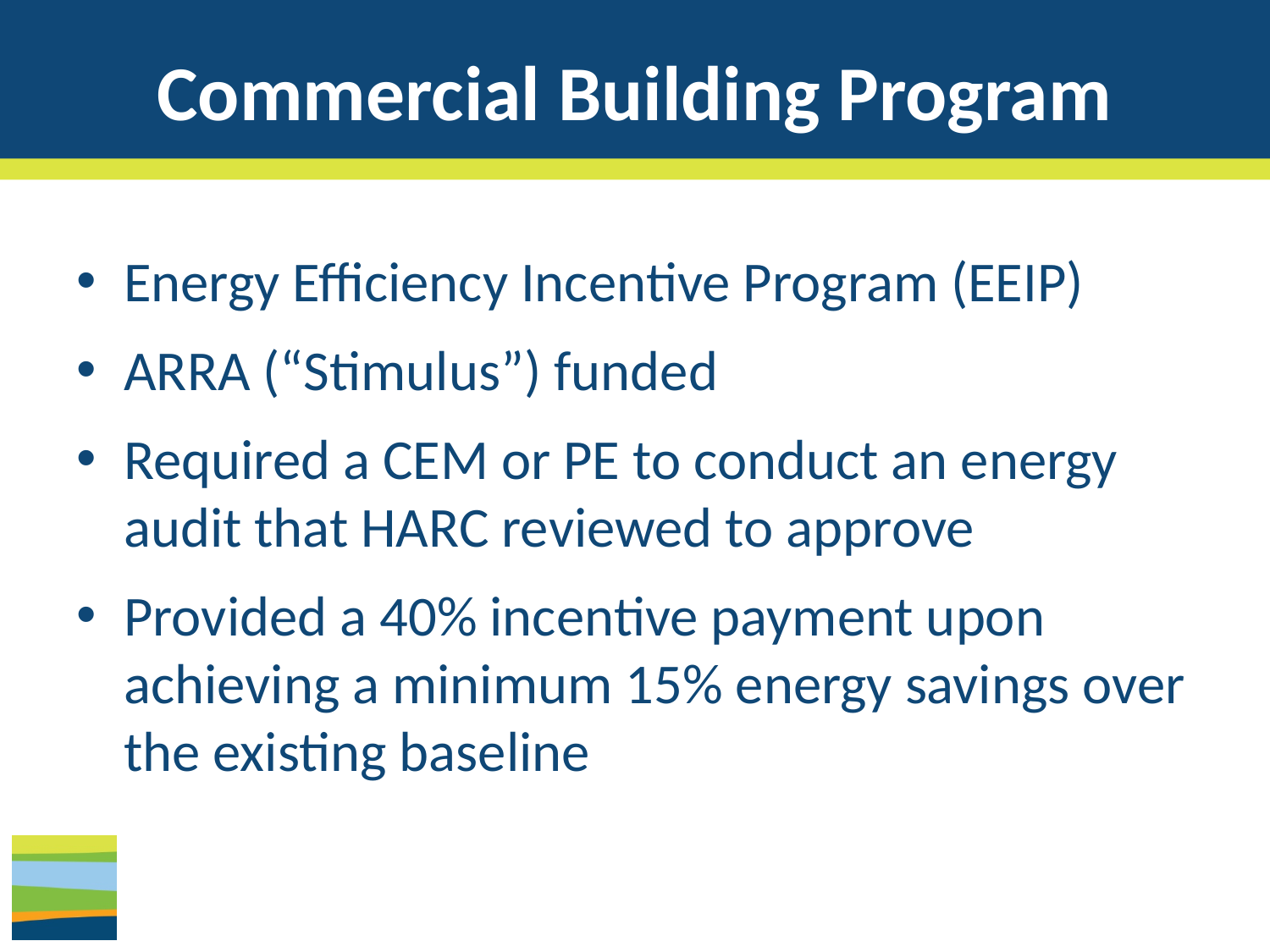

# Commercial Building Program
Energy Efficiency Incentive Program (EEIP)
ARRA (“Stimulus”) funded
Required a CEM or PE to conduct an energy audit that HARC reviewed to approve
Provided a 40% incentive payment upon achieving a minimum 15% energy savings over the existing baseline